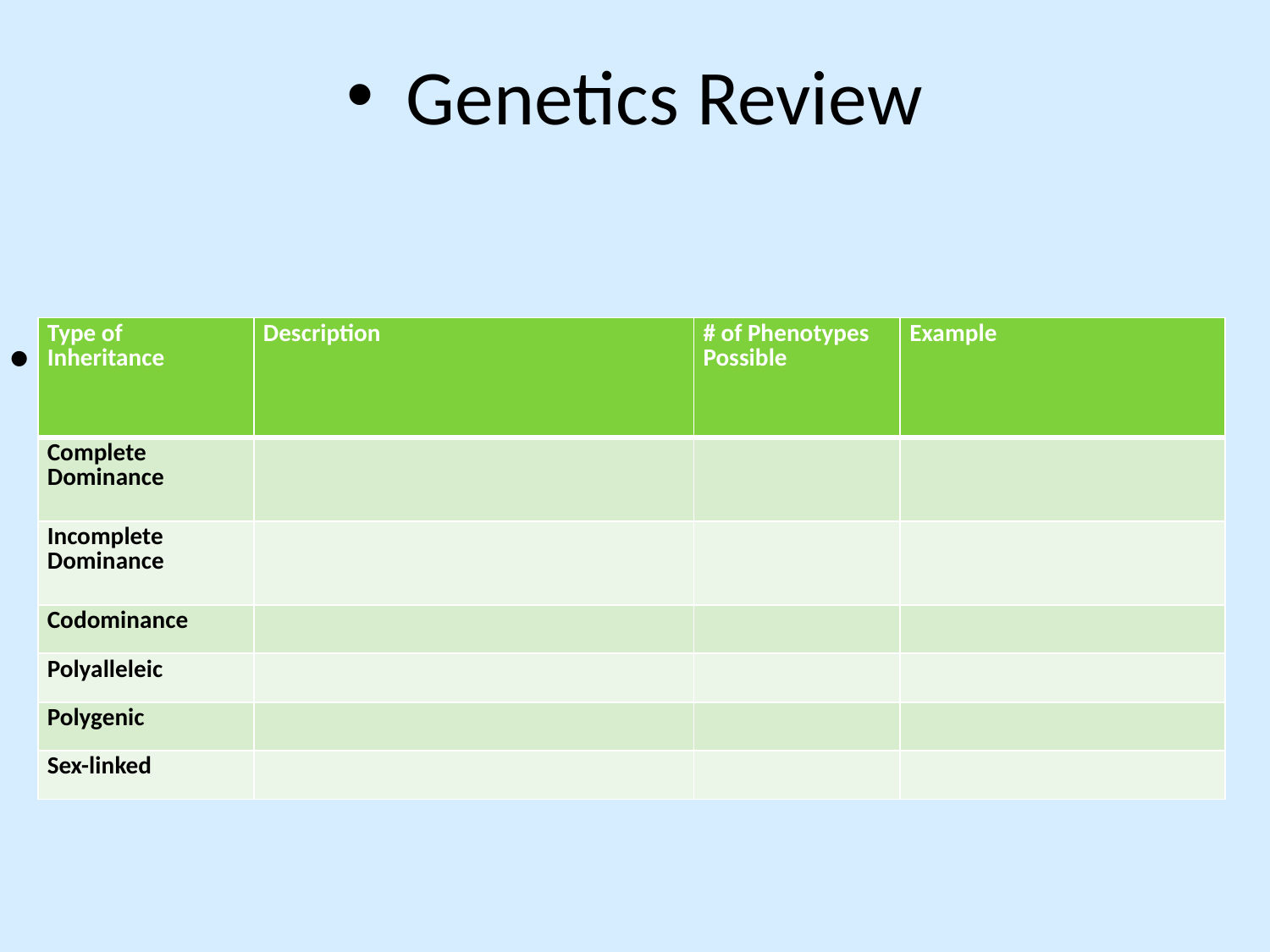

# Genetics Review

| Type of Inheritance | Description | # of Phenotypes Possible | Example |
| --- | --- | --- | --- |
| Complete Dominance |  |  |  |
| Incomplete Dominance |  |  |  |
| Codominance |  |  |  |
| Polyalleleic |  |  |  |
| Polygenic |  |  |  |
| Sex-linked |  |  |  |